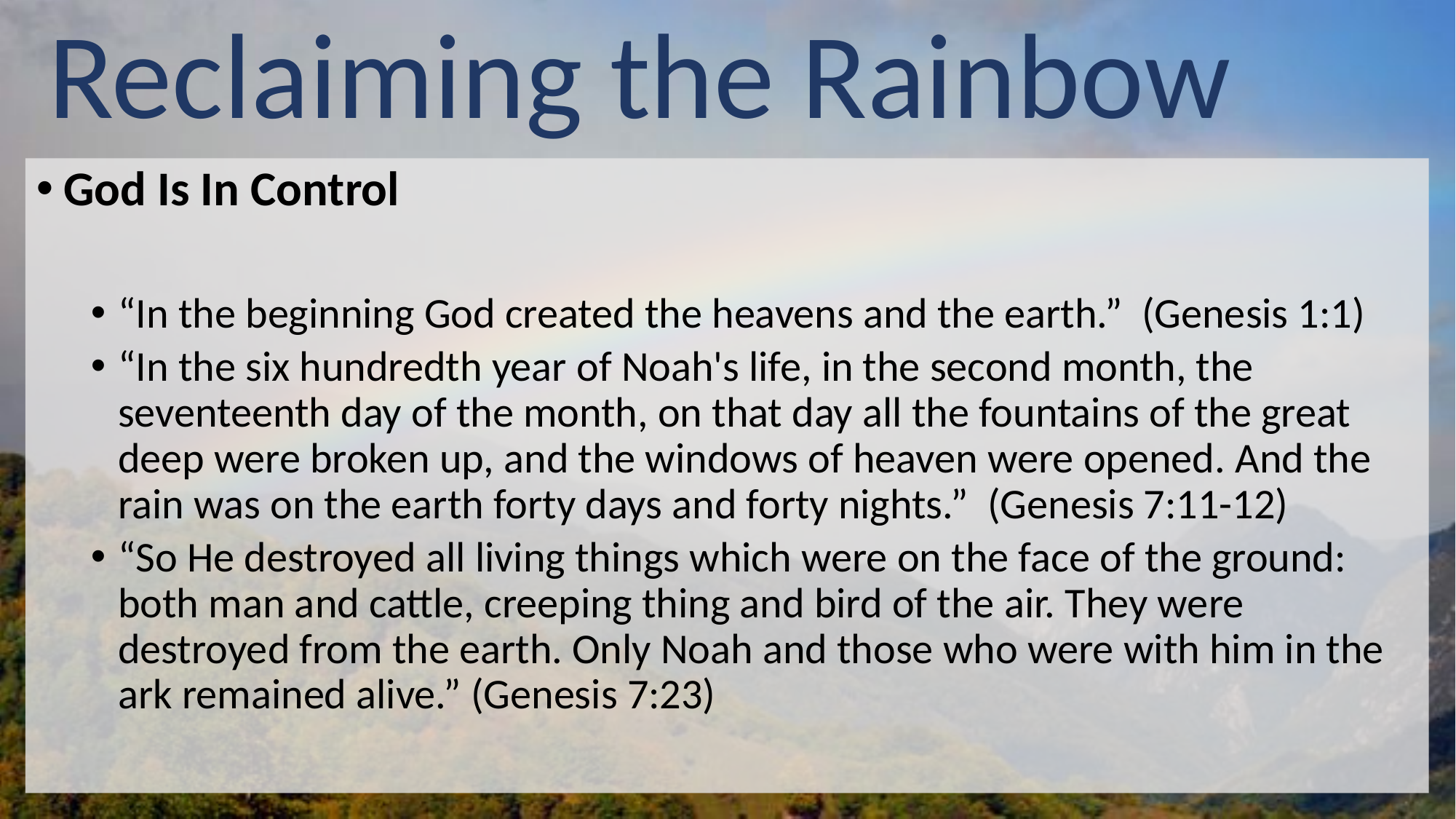

# Reclaiming the Rainbow
God Is In Control

“In the beginning God created the heavens and the earth.”  (Genesis 1:1)
“In the six hundredth year of Noah's life, in the second month, the seventeenth day of the month, on that day all the fountains of the great deep were broken up, and the windows of heaven were opened. And the rain was on the earth forty days and forty nights.”  (Genesis 7:11-12)
“So He destroyed all living things which were on the face of the ground: both man and cattle, creeping thing and bird of the air. They were destroyed from the earth. Only Noah and those who were with him in the ark remained alive.” (Genesis 7:23)